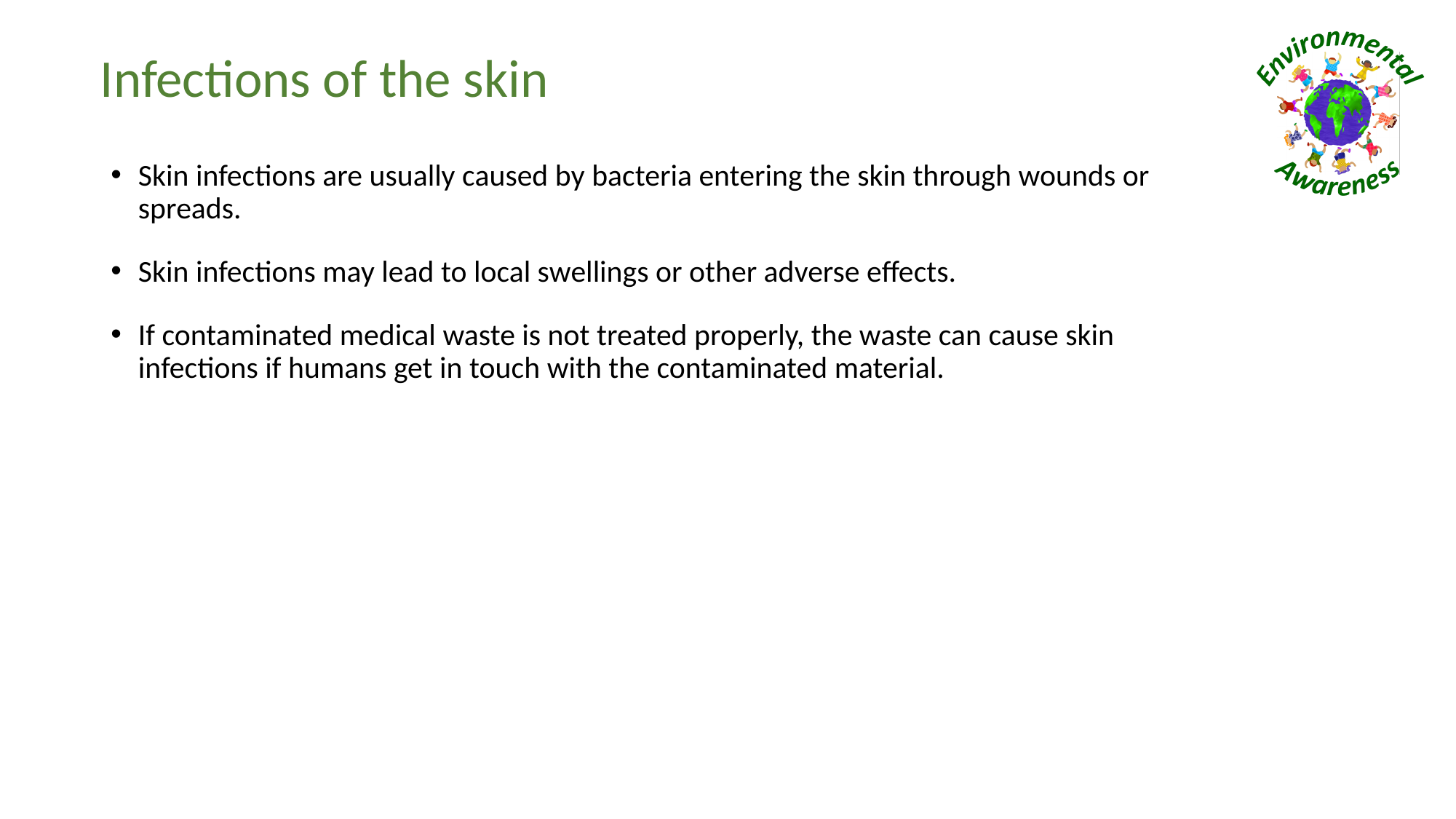

# Infections of the skin
Skin infections are usually caused by bacteria entering the skin through wounds or spreads.
Skin infections may lead to local swellings or other adverse effects.
If contaminated medical waste is not treated properly, the waste can cause skin infections if humans get in touch with the contaminated material.